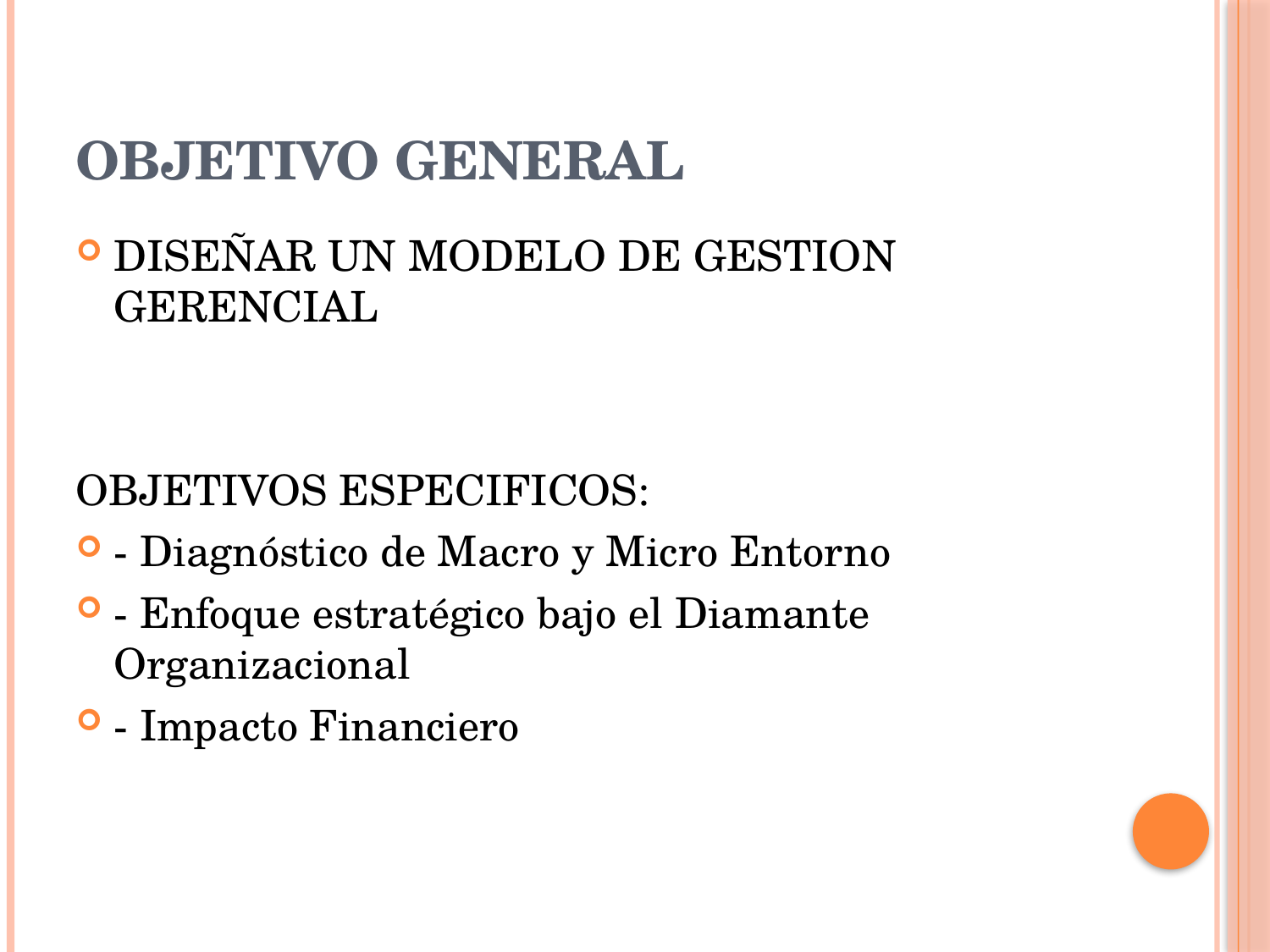

# OBJETIVO GENERAL
DISEÑAR UN MODELO DE GESTION GERENCIAL

OBJETIVOS ESPECIFICOS:
- Diagnóstico de Macro y Micro Entorno
- Enfoque estratégico bajo el Diamante    	Organizacional
- Impacto Financiero